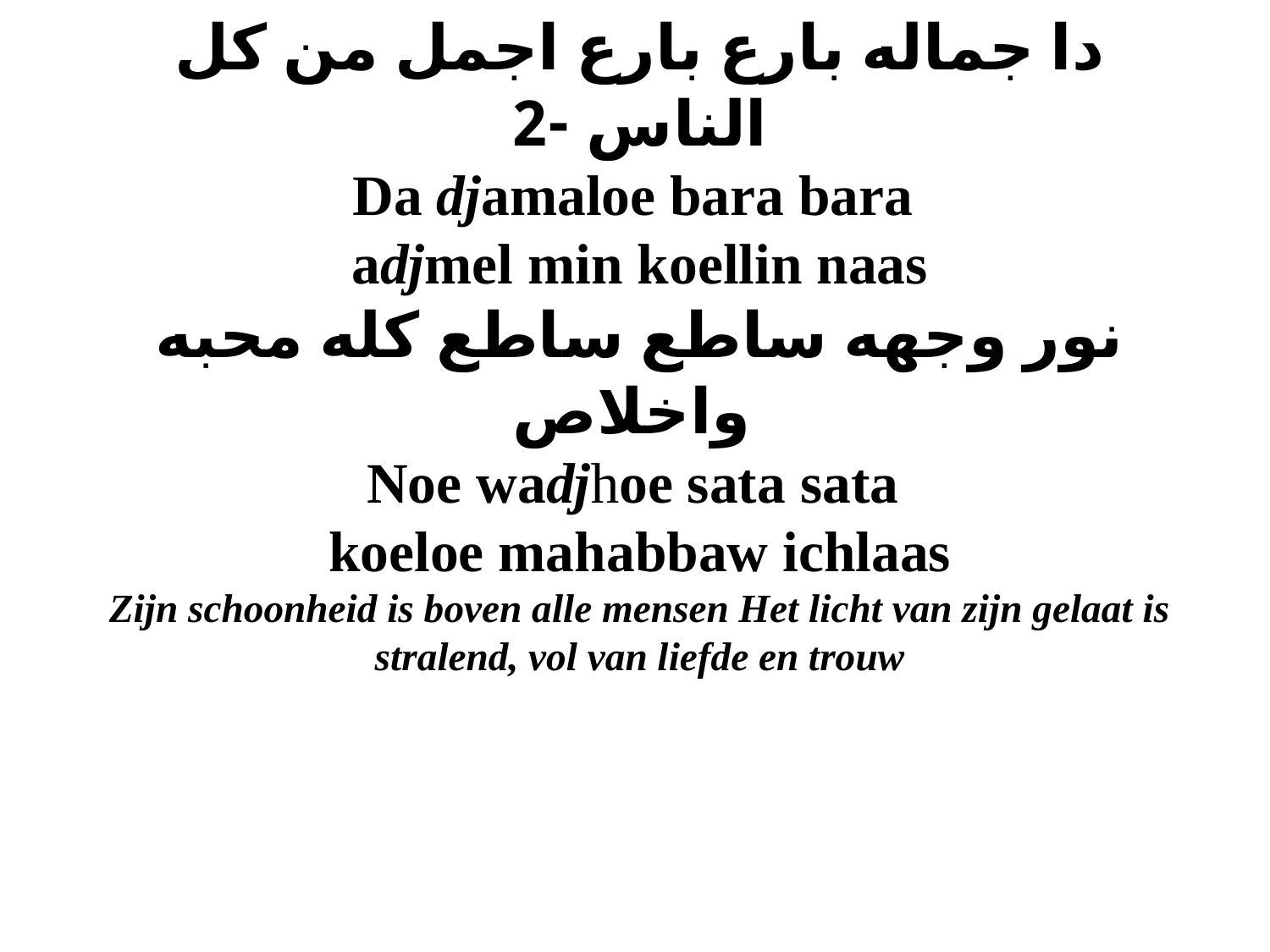

# دا جماله بارع بارع اجمل من كل الناس -2 Da djamaloe bara bara adjmel min koellin naas نور وجهه ساطع ساطع كله محبه واخلاص  Noe wadjhoe sata sata koeloe mahabbaw ichlaas Zijn schoonheid is boven alle mensen Het licht van zijn gelaat is stralend, vol van liefde en trouw